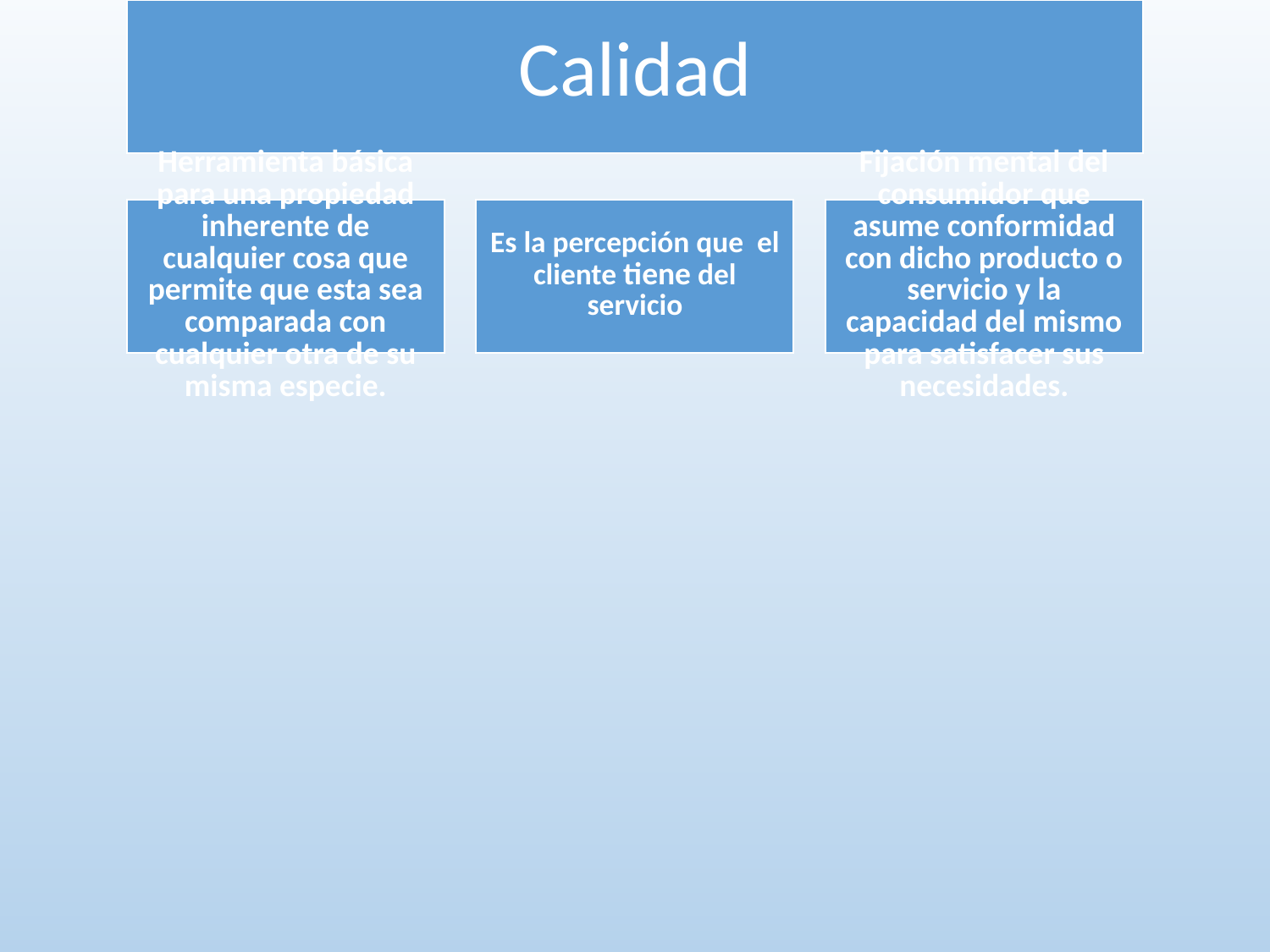

Calidad
Herramienta básica para una propiedad inherente de cualquier cosa que permite que esta sea comparada con cualquier otra de su misma especie.
Es la percepción que  el cliente tiene del servicio
Fijación mental del consumidor que asume conformidad con dicho producto o servicio y la capacidad del mismo para satisfacer sus necesidades.